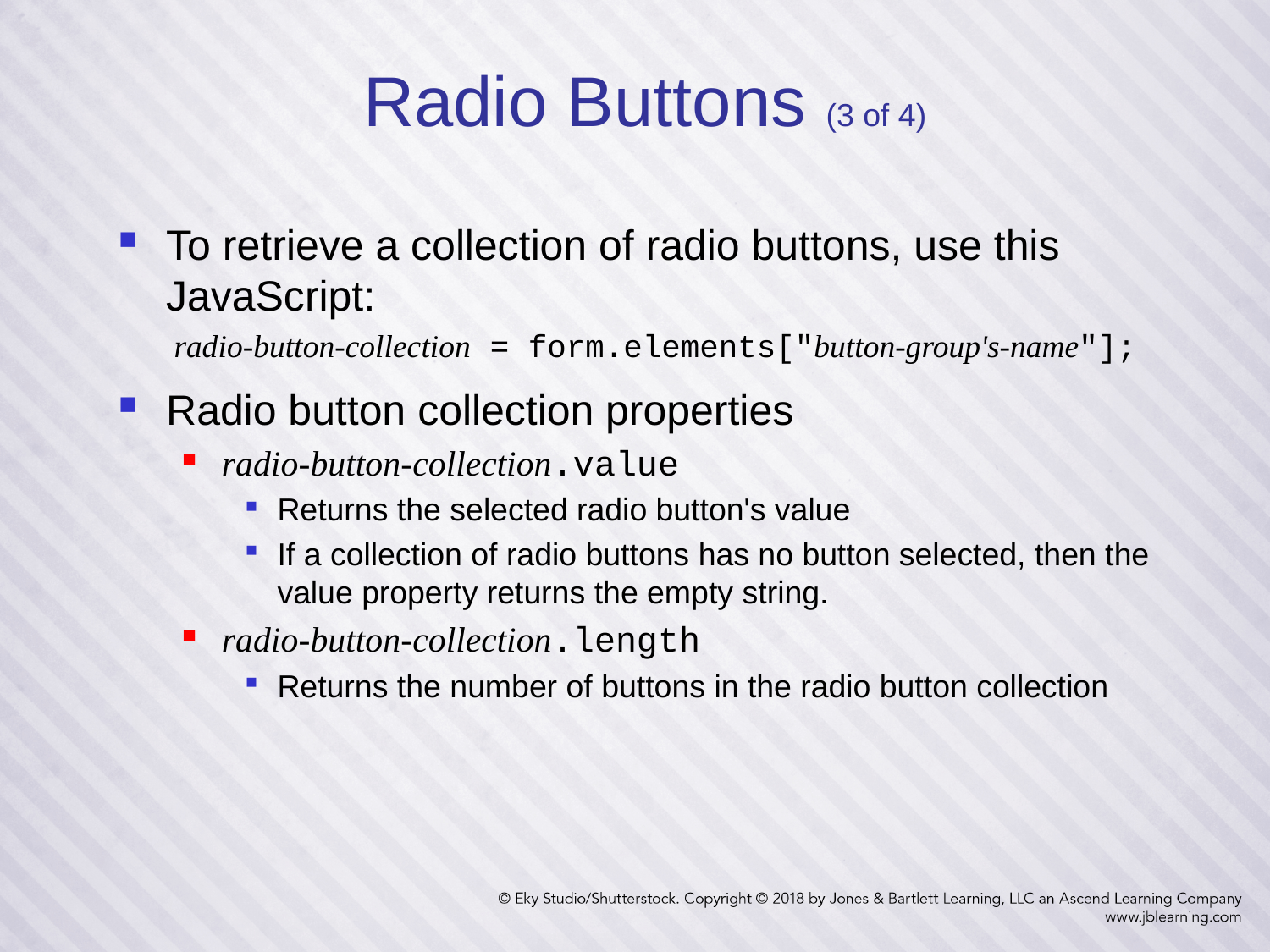

17
# Radio Buttons (3 of 4)
To retrieve a collection of radio buttons, use this JavaScript:
radio-button-collection = form.elements["button-group's-name"];
Radio button collection properties
radio-button-collection.value
Returns the selected radio button's value
If a collection of radio buttons has no button selected, then the value property returns the empty string.
radio-button-collection.length
Returns the number of buttons in the radio button collection